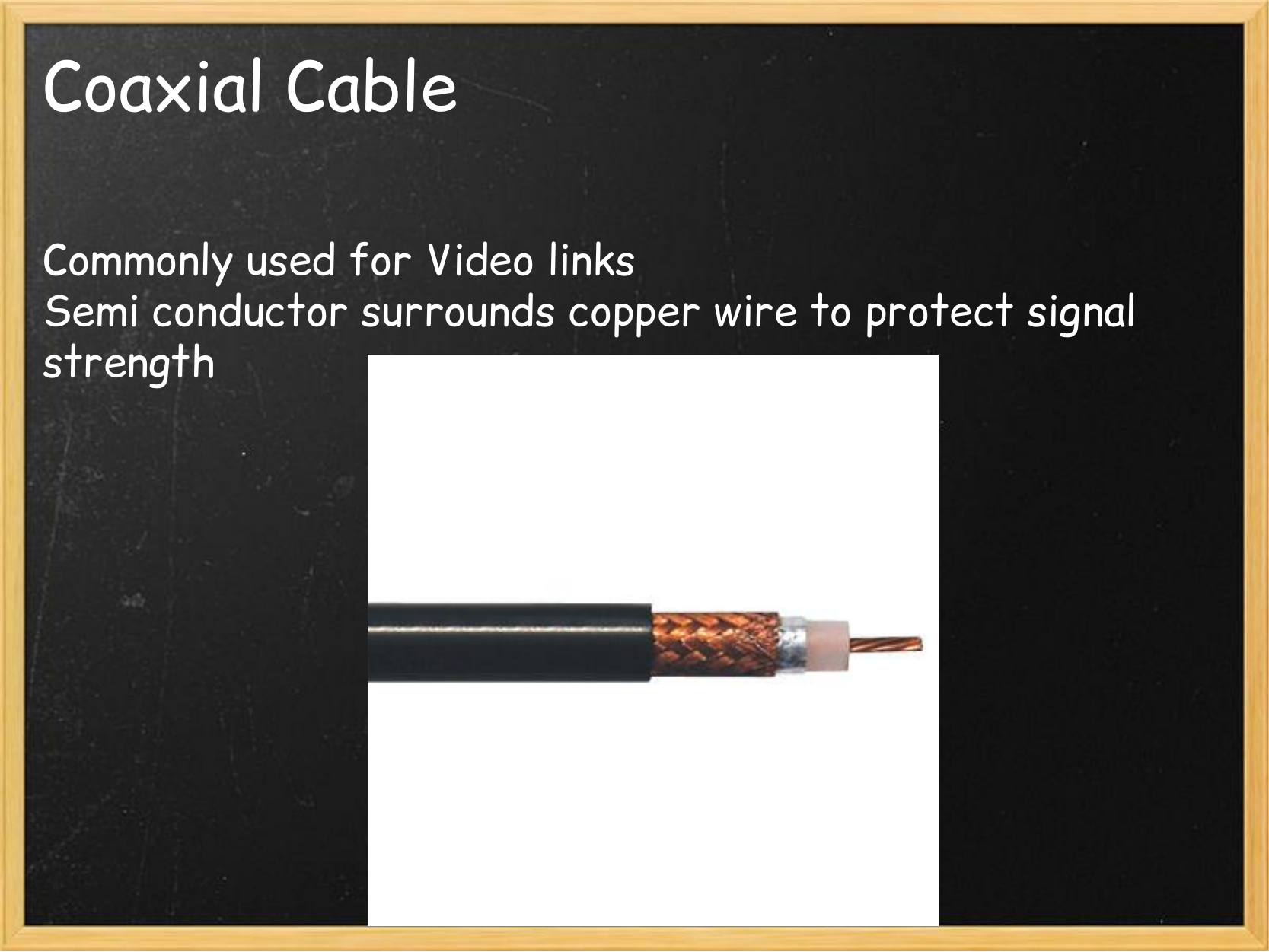

# Coaxial Cable
Commonly used for Video links
Semi conductor surrounds copper wire to protect signal strength